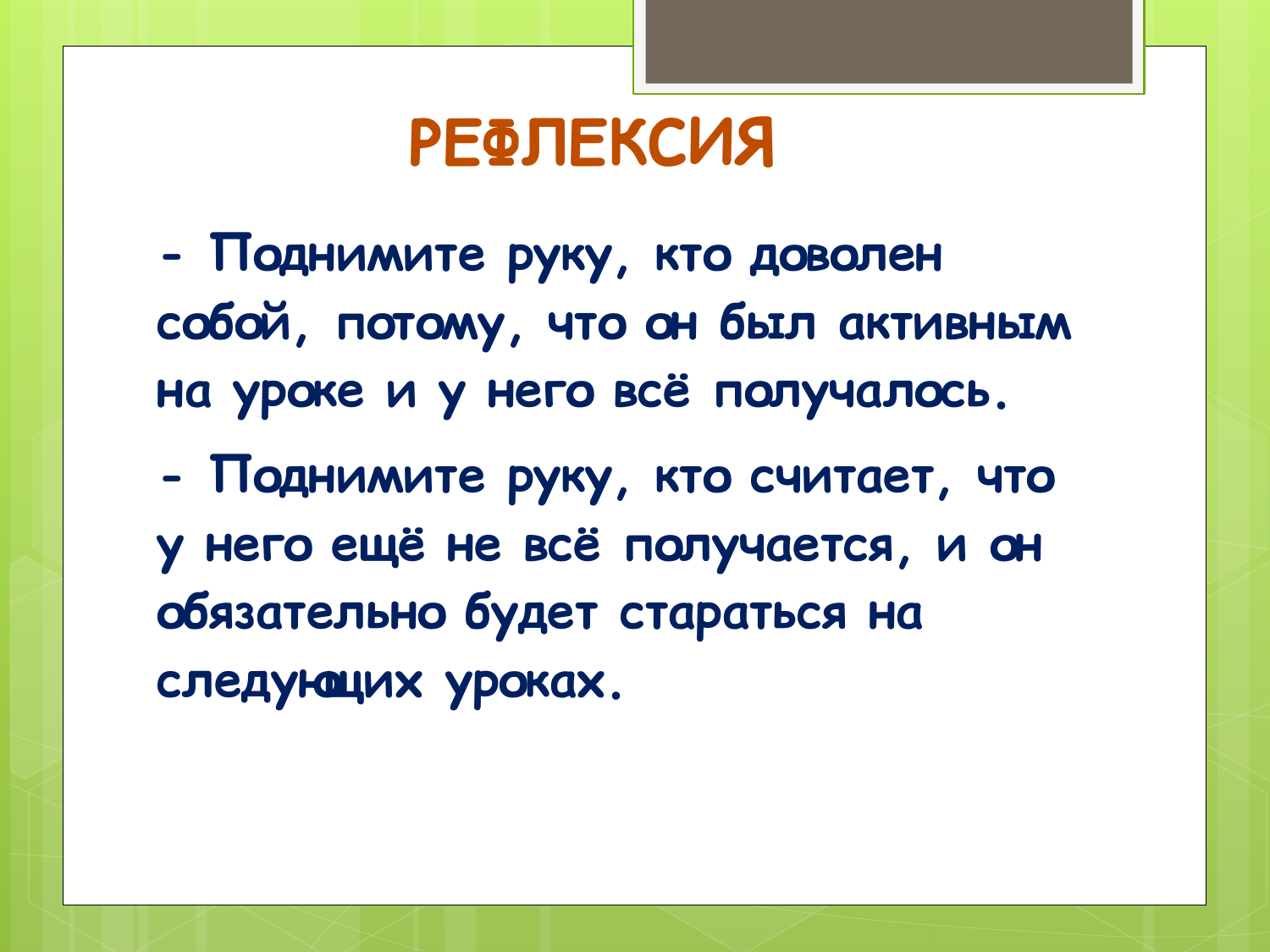

РЕФЛЕКСИЯ
- Поднимите руку, кто доволен собой, потому, что он был активным на уроке и у него всё получалось.
- Поднимите руку, кто считает, что  у него ещё не всё получается, и он обязательно будет стараться на следующих уроках.